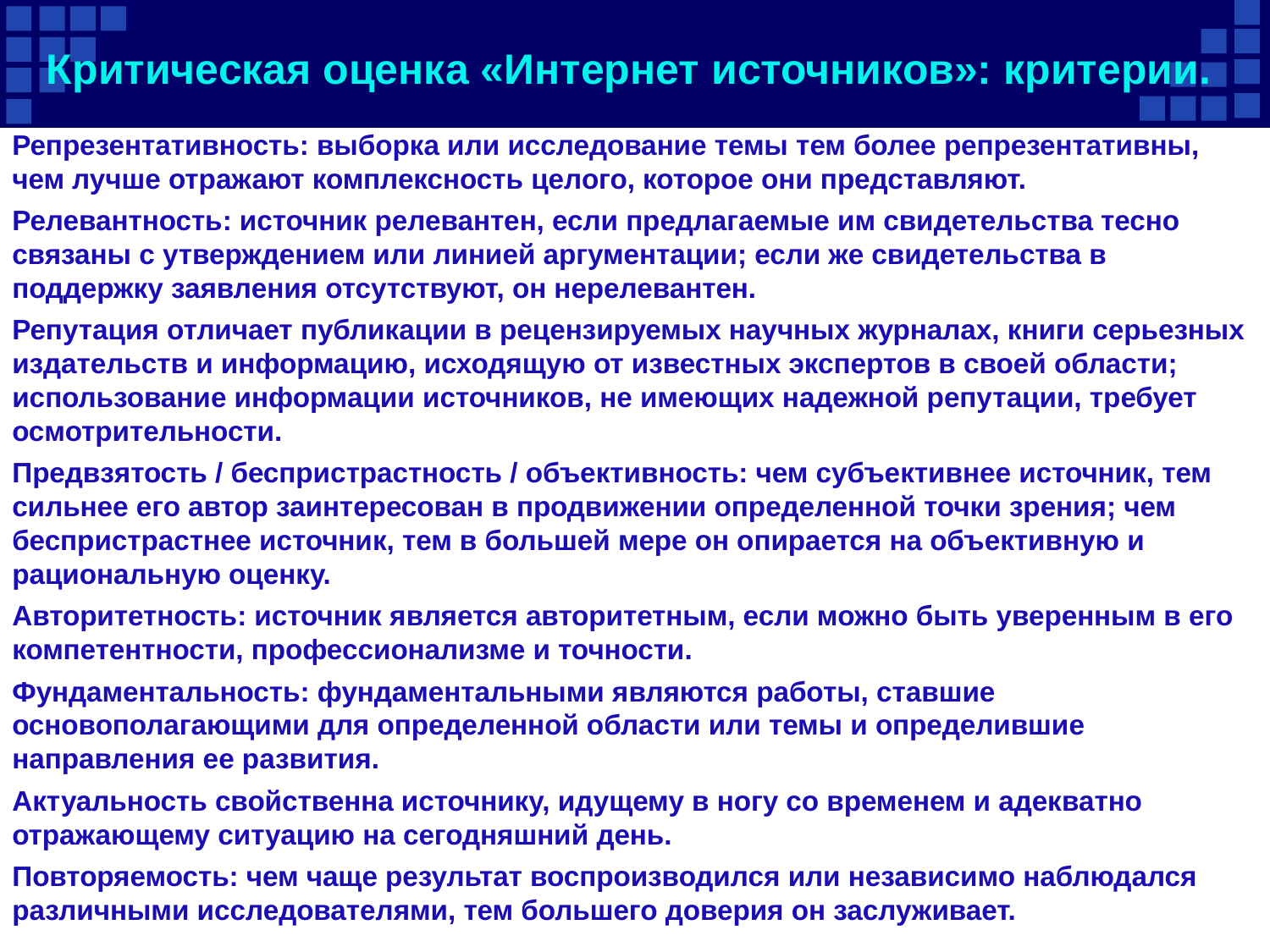

# Критическая оценка «Интернет источников»: критерии.
Репрезентативность: выборка или исследование темы тем более репрезентативны, чем лучше отражают комплексность целого, которое они представляют.
Релевантность: источник релевантен, если предлагаемые им свидетельства тесно связаны с утверждением или линией аргументации; если же свидетельства в поддержку заявления отсутствуют, он нерелевантен.
Репутация отличает публикации в рецензируемых научных журналах, книги серьезных издательств и информацию, исходящую от известных экспертов в своей области; использование информации источников, не имеющих надежной репутации, требует осмотрительности.
Предвзятость / беспристрастность / объективность: чем субъективнее источник, тем сильнее его автор заинтересован в продвижении определенной точки зрения; чем беспристрастнее источник, тем в большей мере он опирается на объективную и рациональную оценку.
Авторитетность: источник является авторитетным, если можно быть уверенным в его компетентности, профессионализме и точности.
Фундаментальность: фундаментальными являются работы, ставшие основополагающими для определенной области или темы и определившие направления ее развития.
Актуальность свойственна источнику, идущему в ногу со временем и адекватно отражающему ситуацию на сегодняшний день.
Повторяемость: чем чаще результат воспроизводился или независимо наблюдался различными исследователями, тем большего доверия он заслуживает.